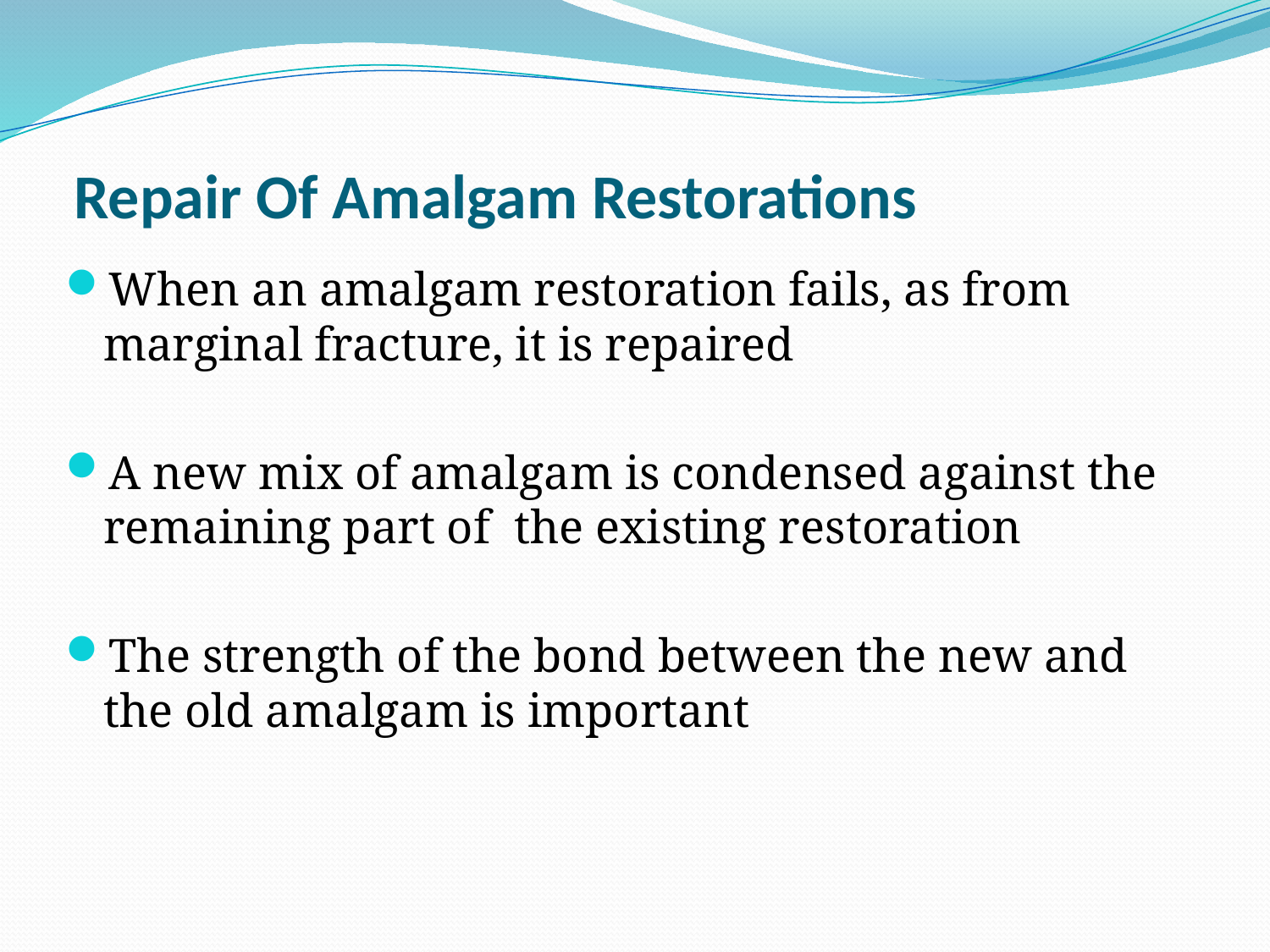

# Repair Of Amalgam Restorations
When an amalgam restoration fails, as from marginal fracture, it is repaired

A new mix of amalgam is condensed against the remaining part of  the existing restoration

The strength of the bond between the new and the old amalgam is important